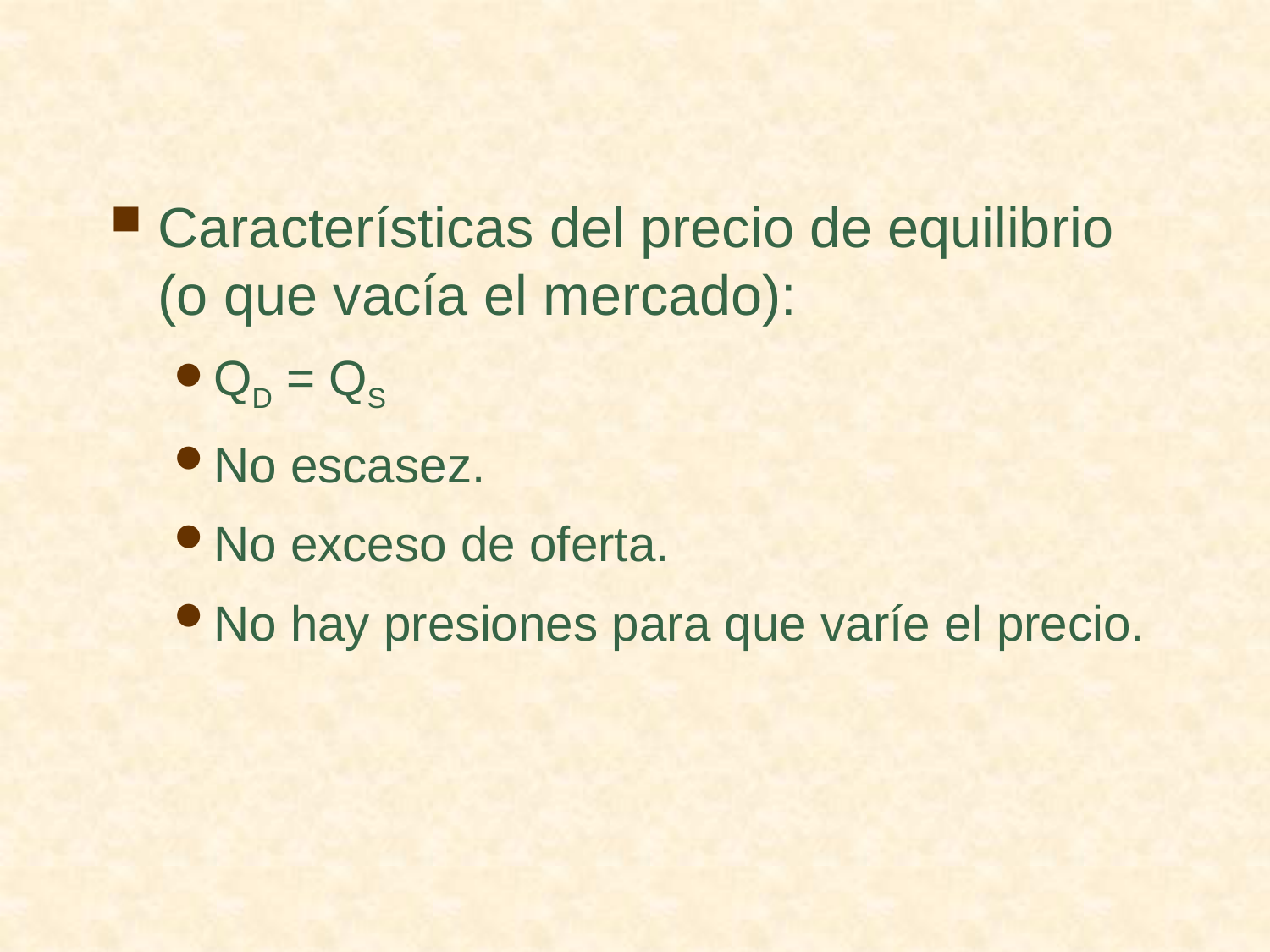

Características del precio de equilibrio (o que vacía el mercado):
QD = QS
No escasez.
No exceso de oferta.
No hay presiones para que varíe el precio.